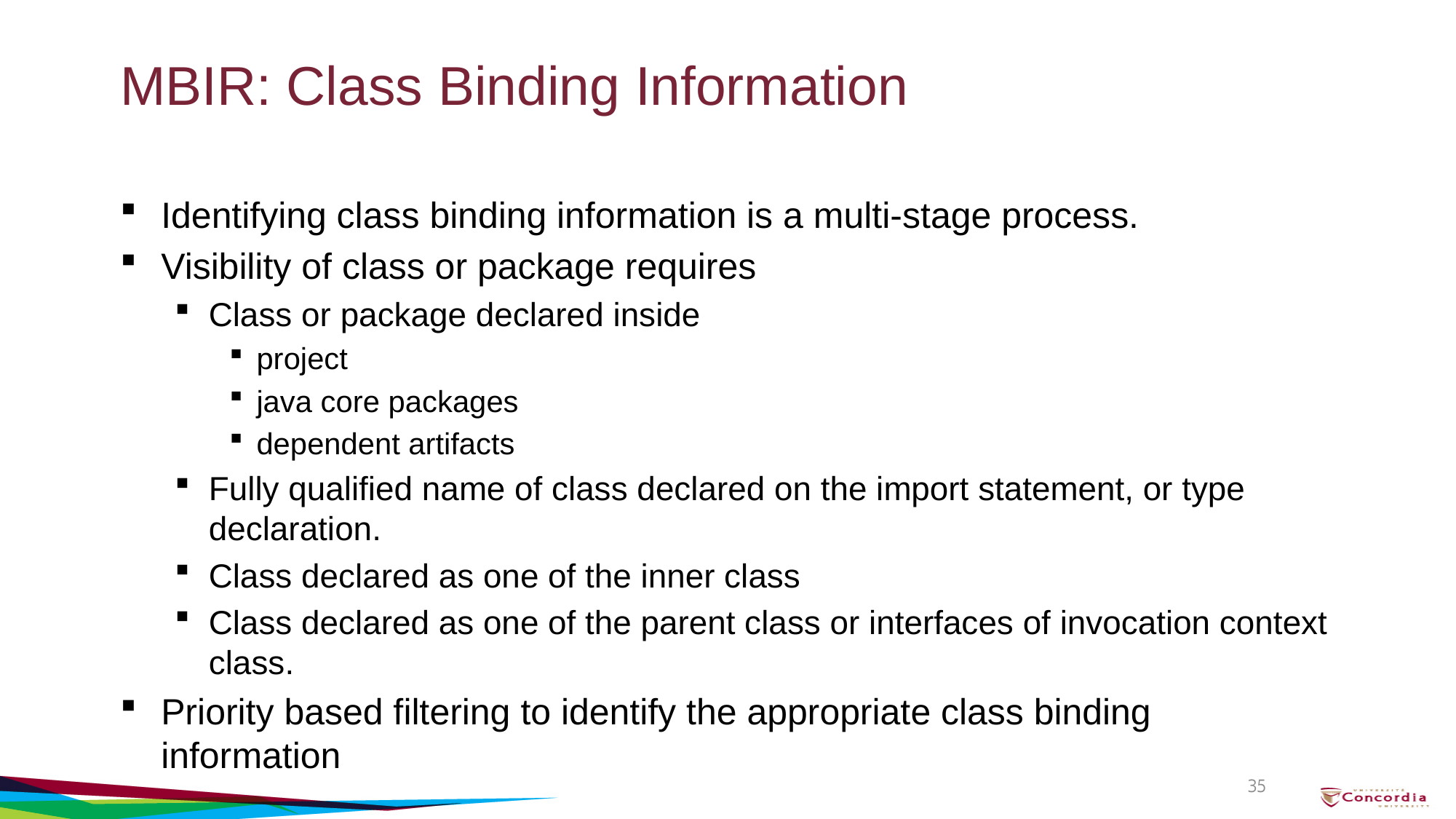

# MBIR: Class Binding Information
Identifying class binding information is a multi-stage process.
Visibility of class or package requires
Class or package declared inside
project
java core packages
dependent artifacts
Fully qualified name of class declared on the import statement, or type declaration.
Class declared as one of the inner class
Class declared as one of the parent class or interfaces of invocation context class.
Priority based filtering to identify the appropriate class binding information

35